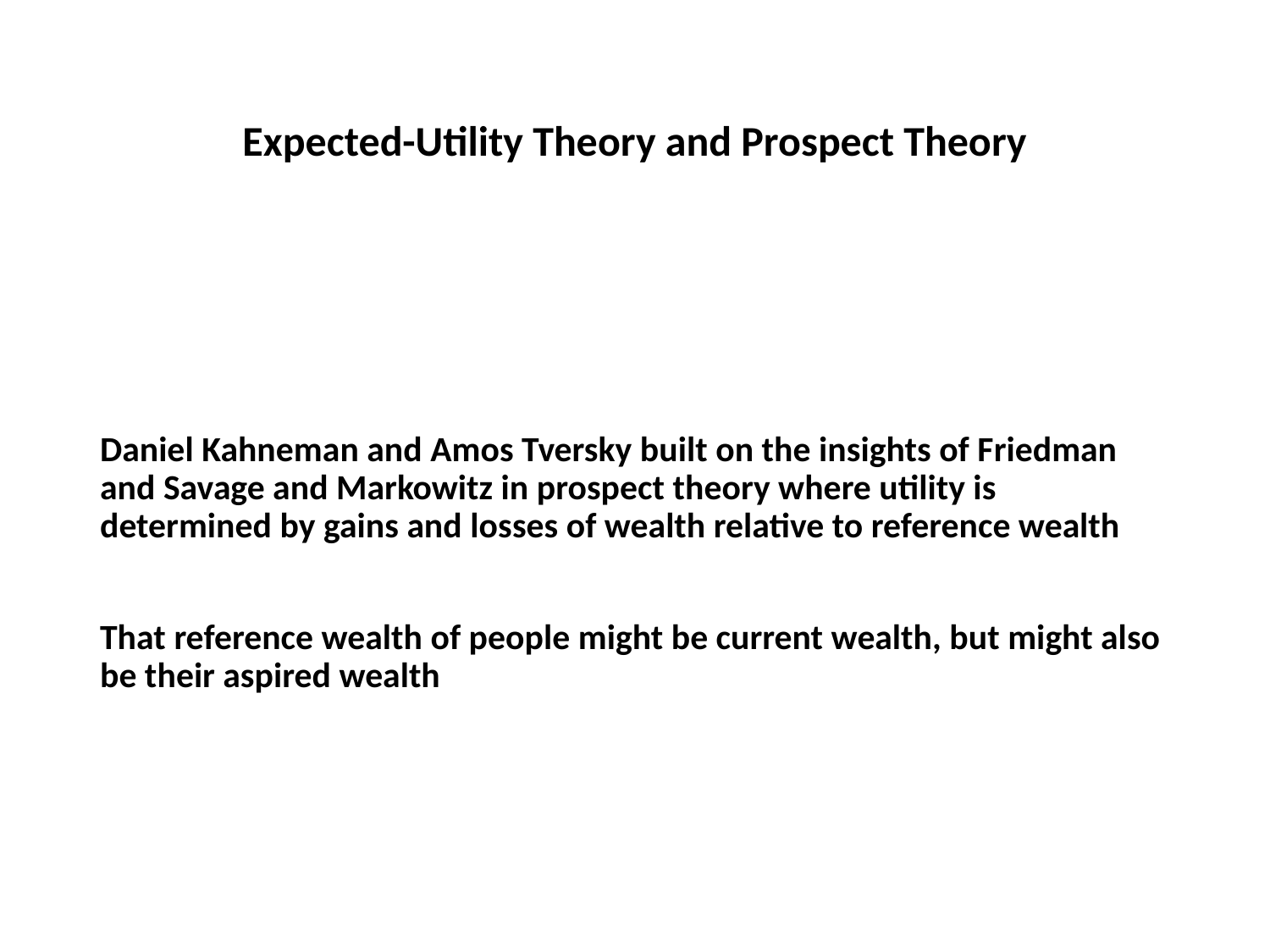

# Expected-Utility Theory and Prospect Theory

Daniel Kahneman and Amos Tversky built on the insights of Friedman and Savage and Markowitz in prospect theory where utility is determined by gains and losses of wealth relative to reference wealth

That reference wealth of people might be current wealth, but might also be their aspired wealth